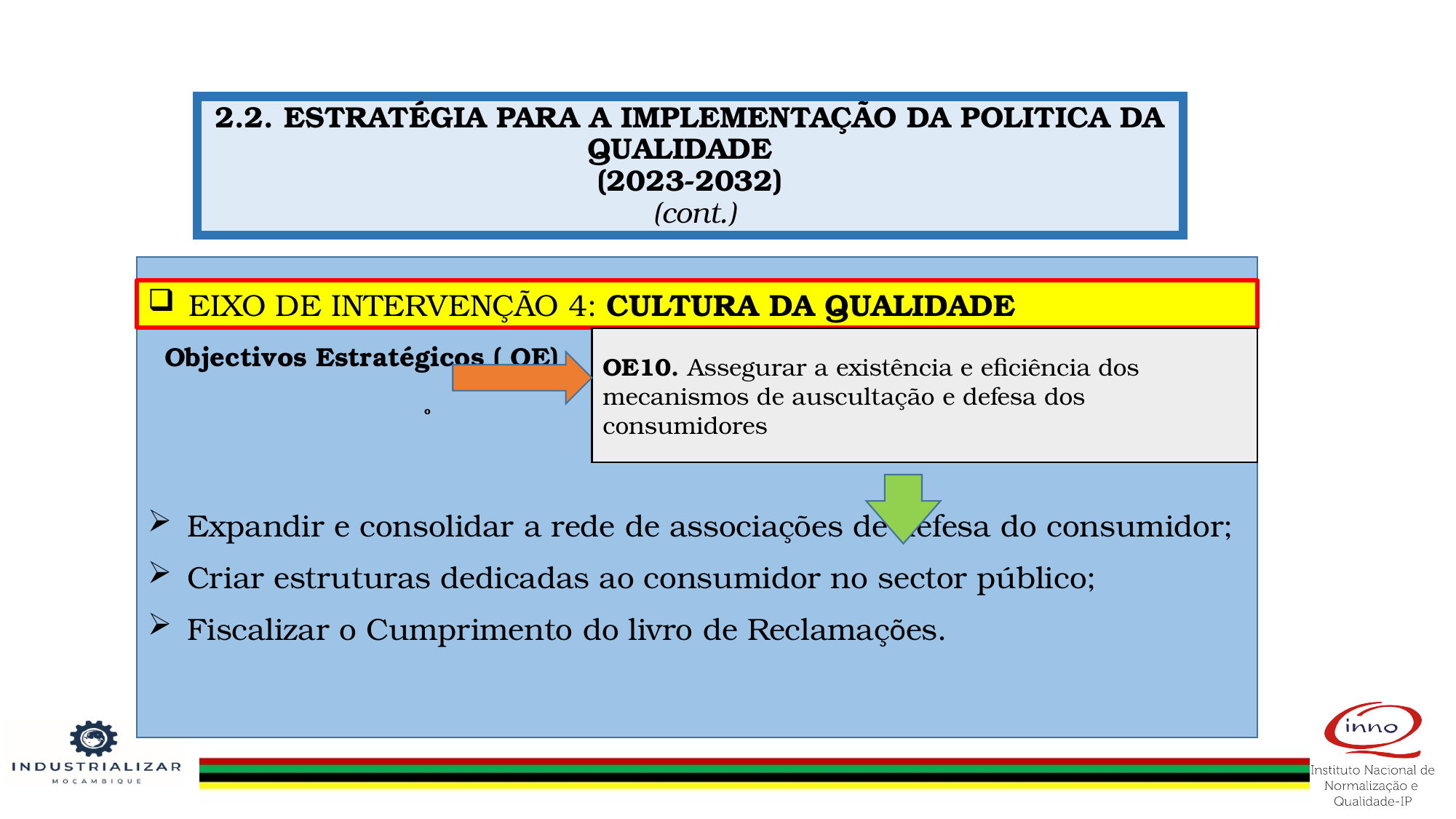

# 2.2. ESTRATÉGIA PARA A IMPLEMENTAÇÃO DA POLITICA DA QUALIDADE (2023-2032) (cont.)

  Objectivos Estratégicos ( OE)

                                                                                o
                                                                                Acções Estratégicas ( AE)

Expandir e consolidar a rede de associações de defesa do consumidor;
Criar estruturas dedicadas ao consumidor no sector público;
Fiscalizar o Cumprimento do livro de Reclamações.

eixo de intervenção 4: CULTURA DA QUALIDADE
OE10. Assegurar a existência e eficiência dos mecanismos de auscultação e defesa dos consumidores

26